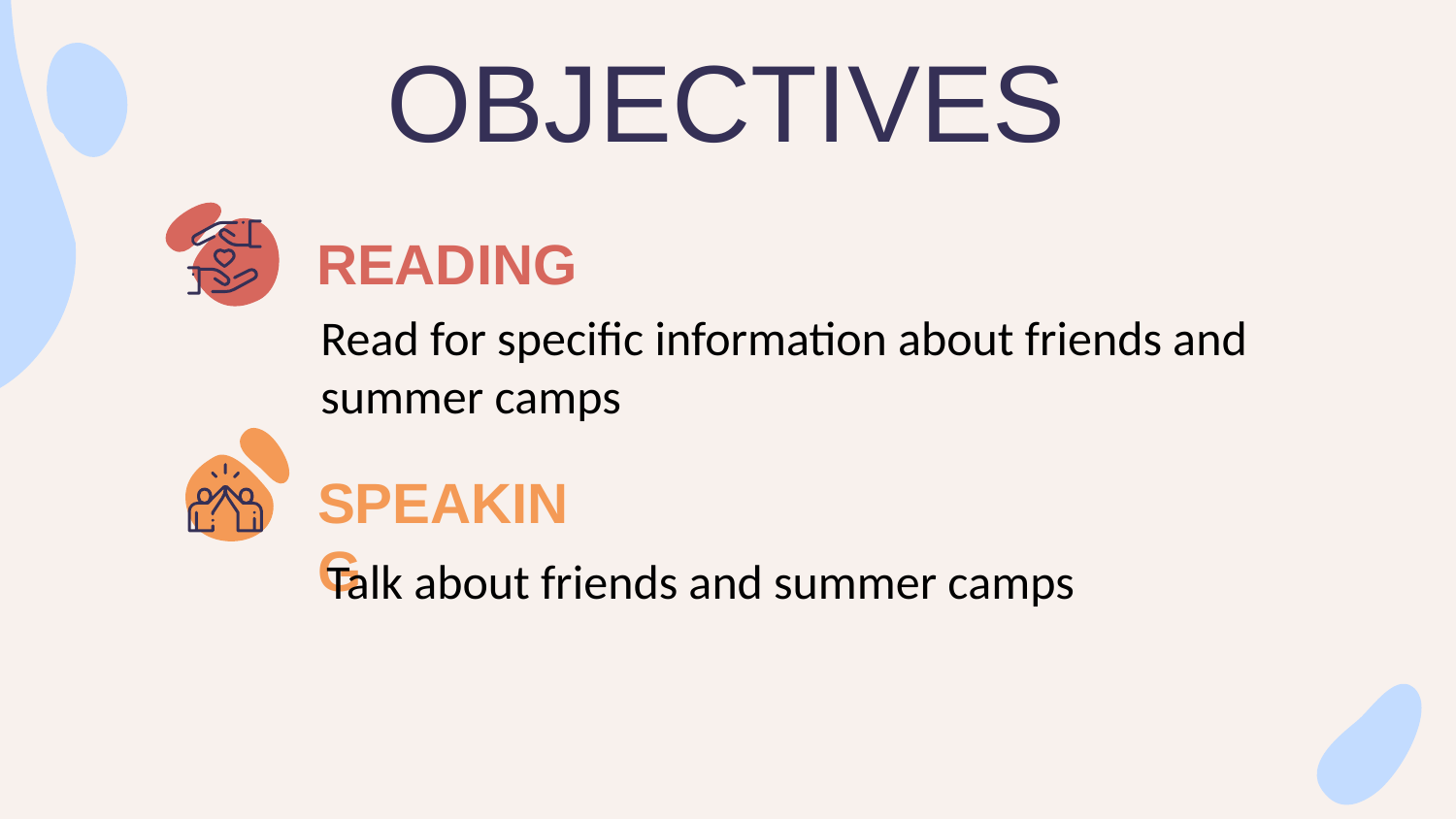

OBJECTIVES

# READING

Read for specific information about friends and summer camps

SPEAKING

Talk about friends and summer camps